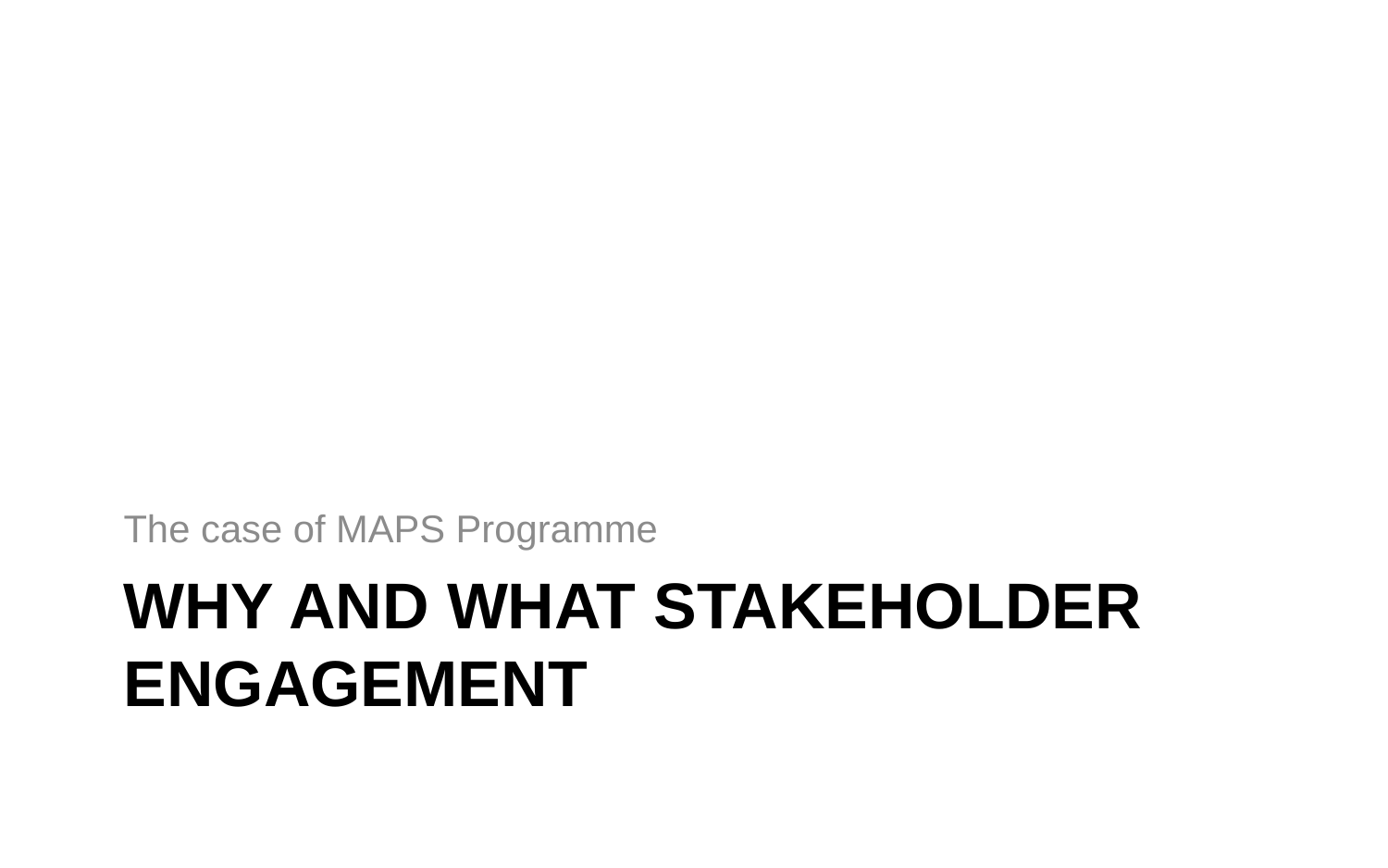

The case of MAPS Programme
# Why and what stakeholder engagement